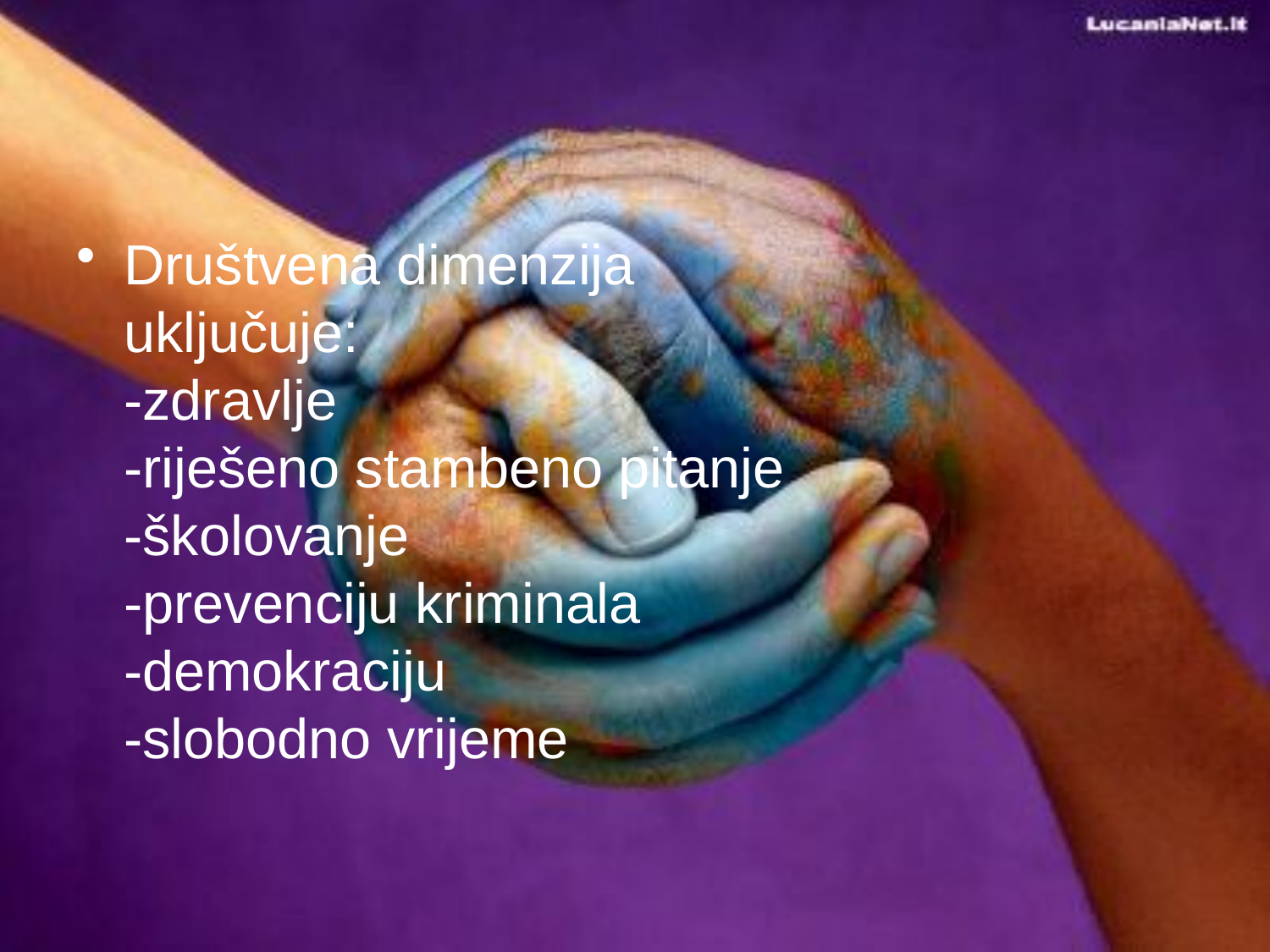

#
Društvena dimenzija
uključuje:
-zdravlje
-riješeno stambeno pitanje
-školovanje
-prevenciju kriminala
-demokraciju
-slobodno vrijeme